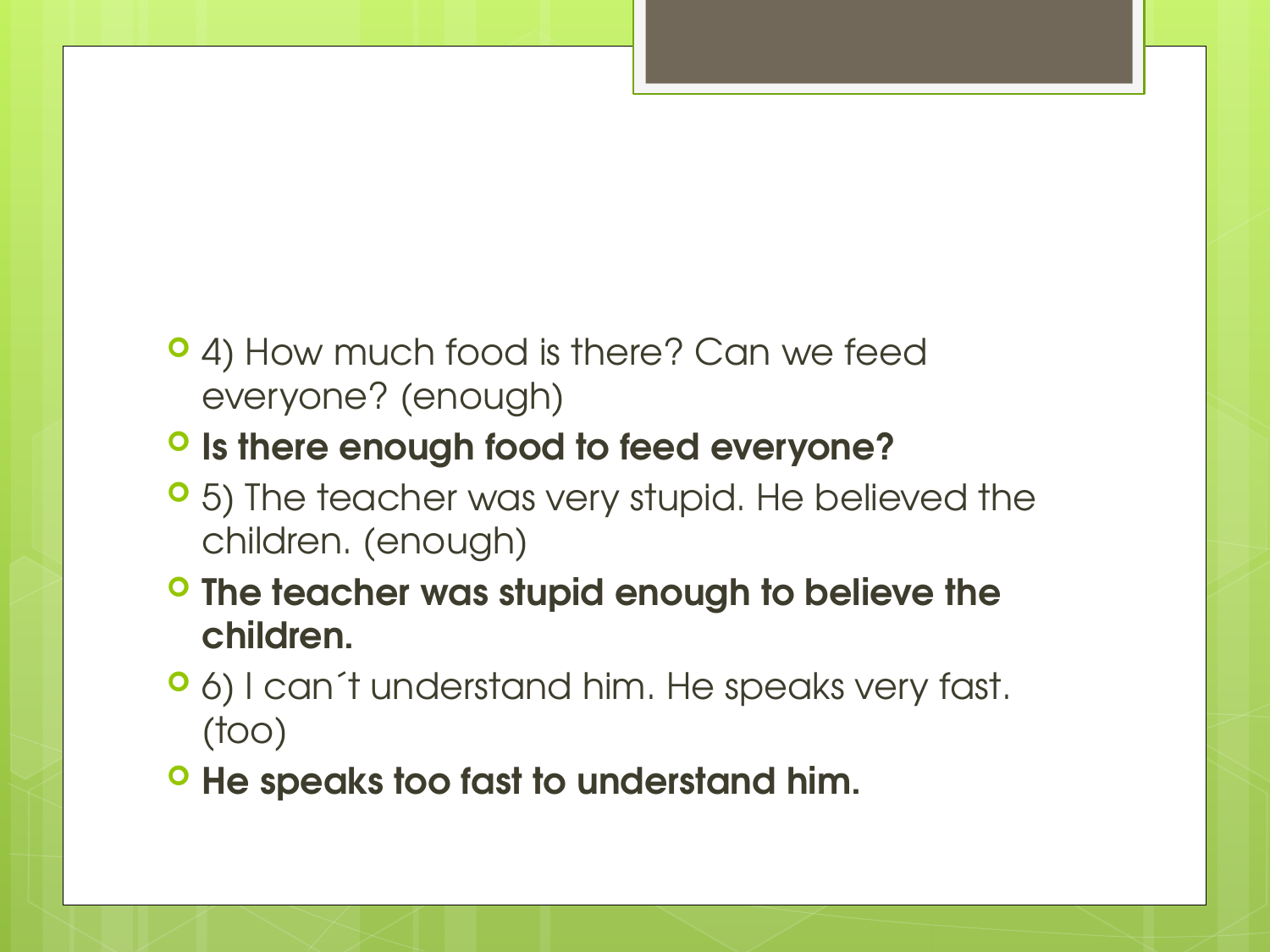

#
4) How much food is there? Can we feed everyone? (enough)
Is there enough food to feed everyone?
5) The teacher was very stupid. He believed the children. (enough)
The teacher was stupid enough to believe the children.
6) I can´t understand him. He speaks very fast. (too)
He speaks too fast to understand him.